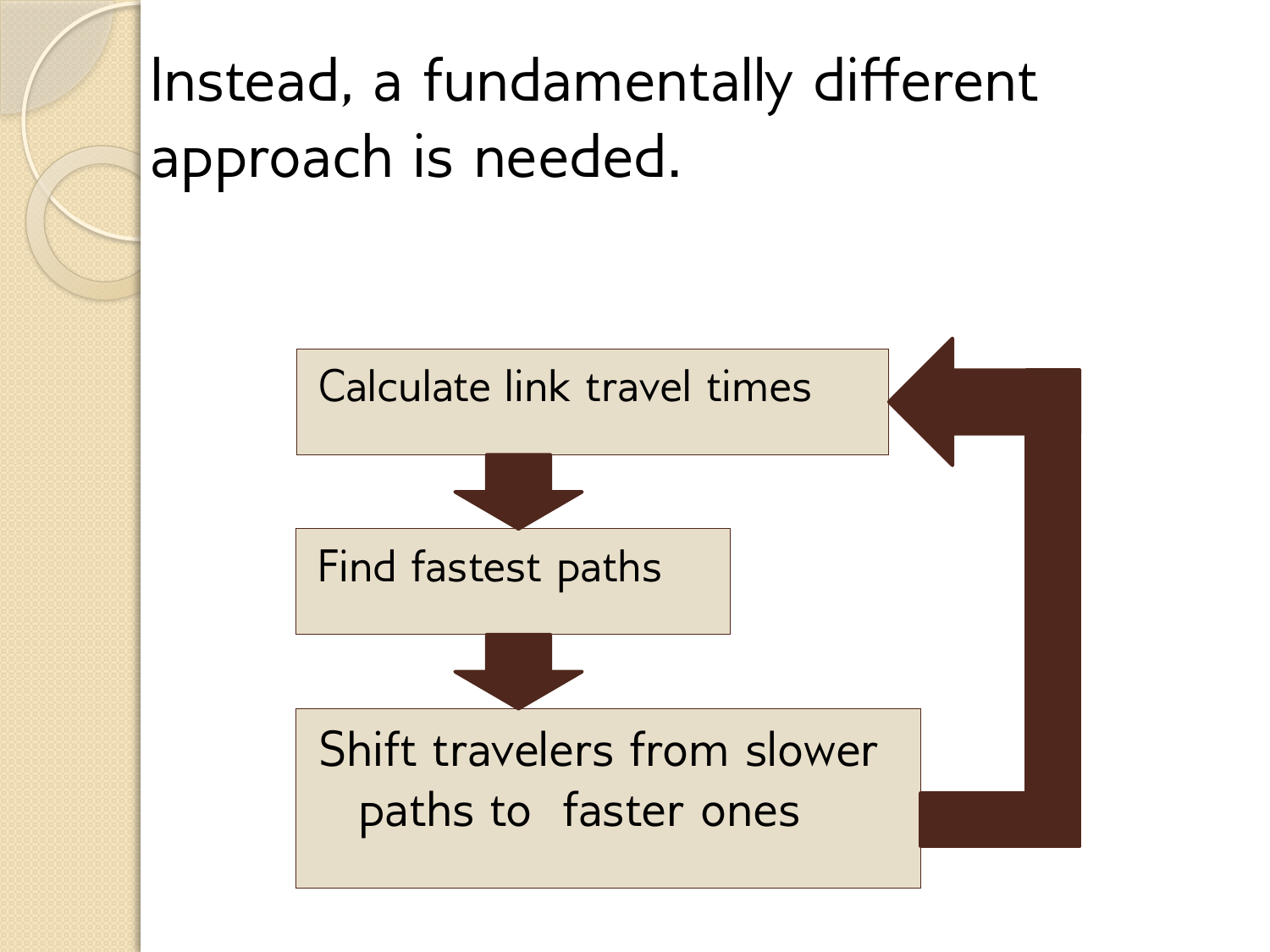

Instead, a fundamentally different approach is needed.

Calculate link travel times

Find fastest paths

Shift travelers from slower paths to  faster ones